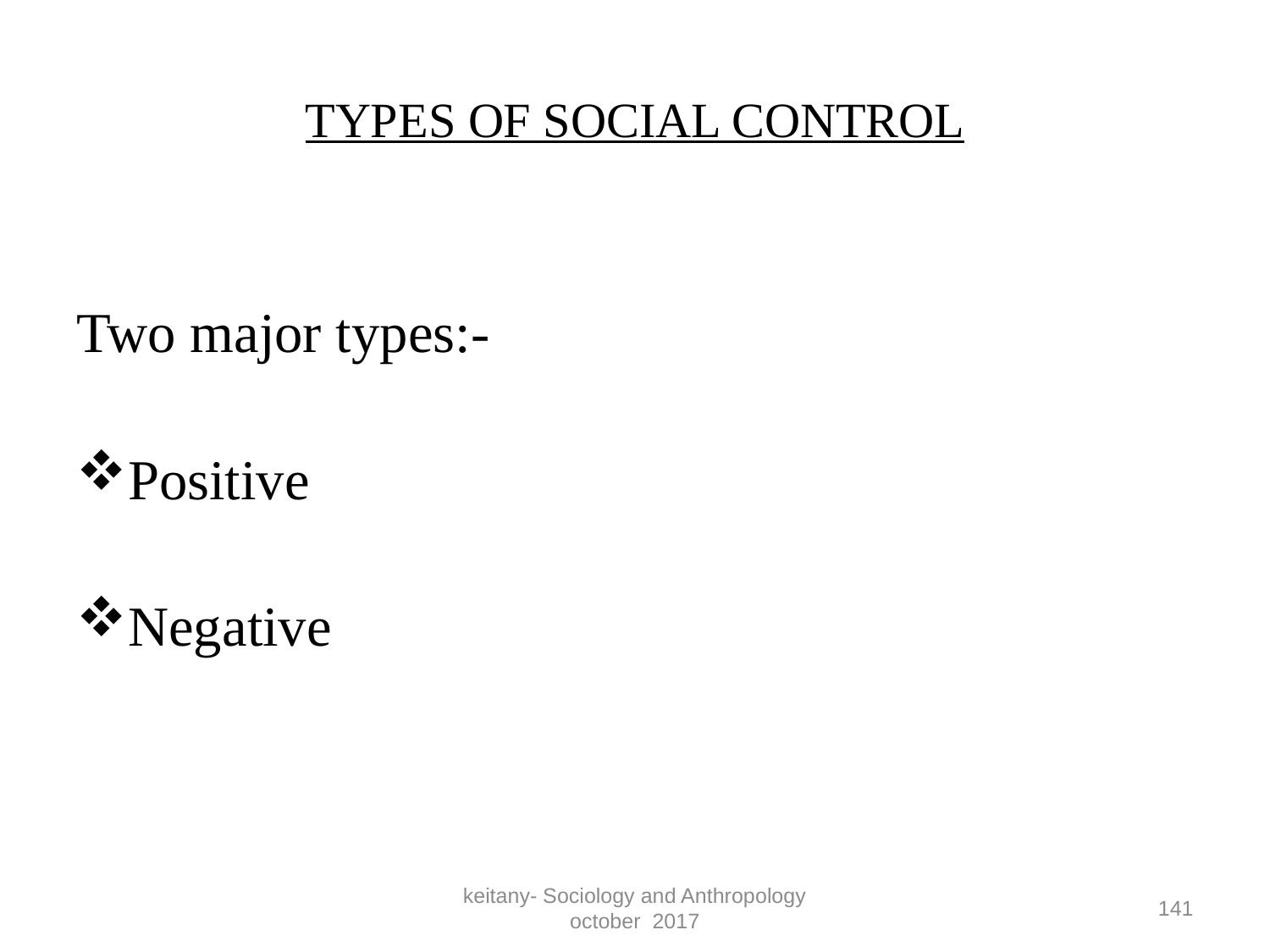

# TYPES OF SOCIAL CONTROL
Two major types:-
Positive
Negative

keitany- Sociology and Anthropology october  2017
141